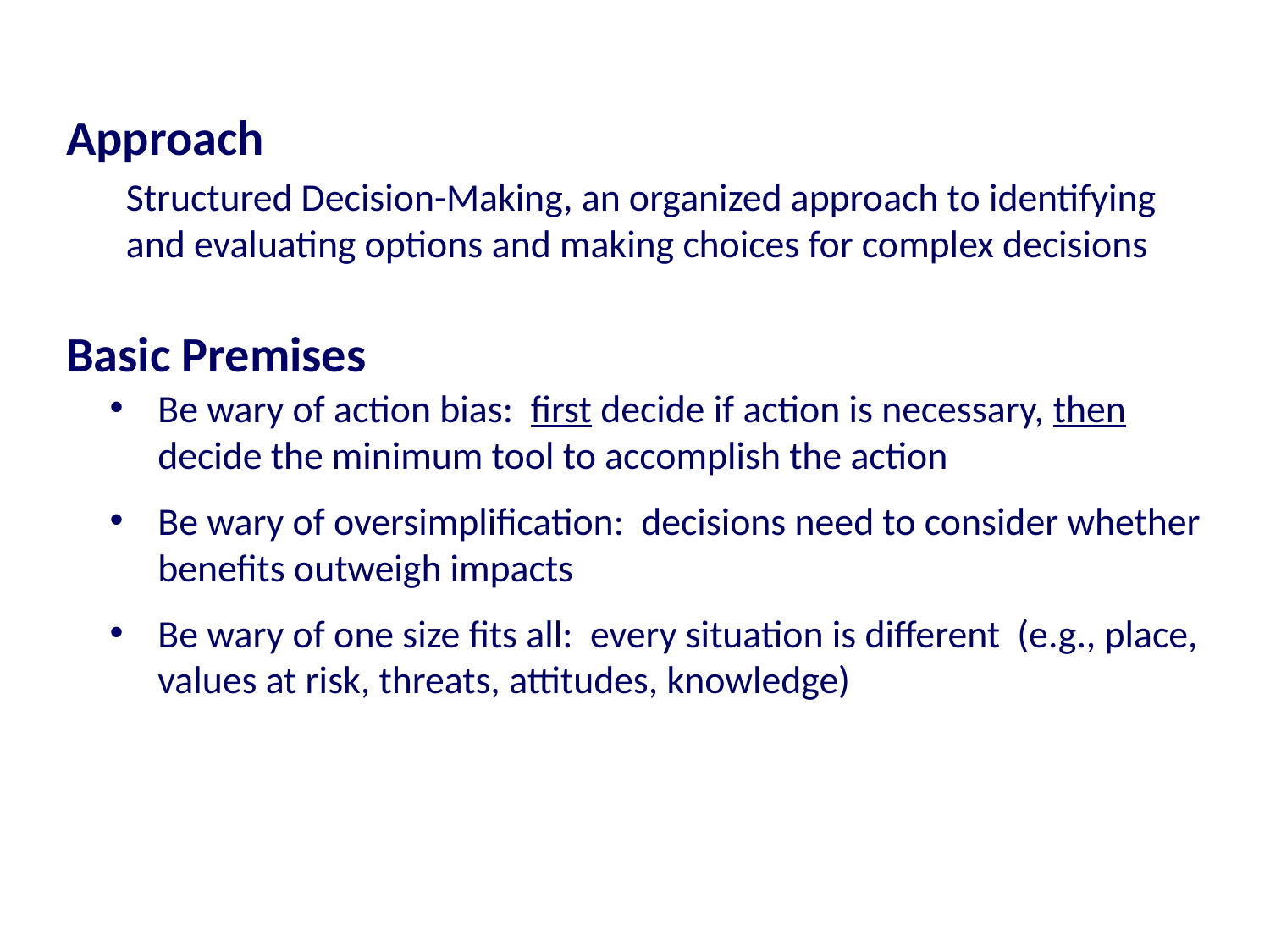

Approach
Structured Decision-Making, an organized approach to identifying and evaluating options and making choices for complex decisions
Basic Premises
Be wary of action bias:  first decide if action is necessary, then decide the minimum tool to accomplish the action
Be wary of oversimplification:  decisions need to consider whether benefits outweigh impacts
Be wary of one size fits all:  every situation is different  (e.g., place, values at risk, threats, attitudes, knowledge)